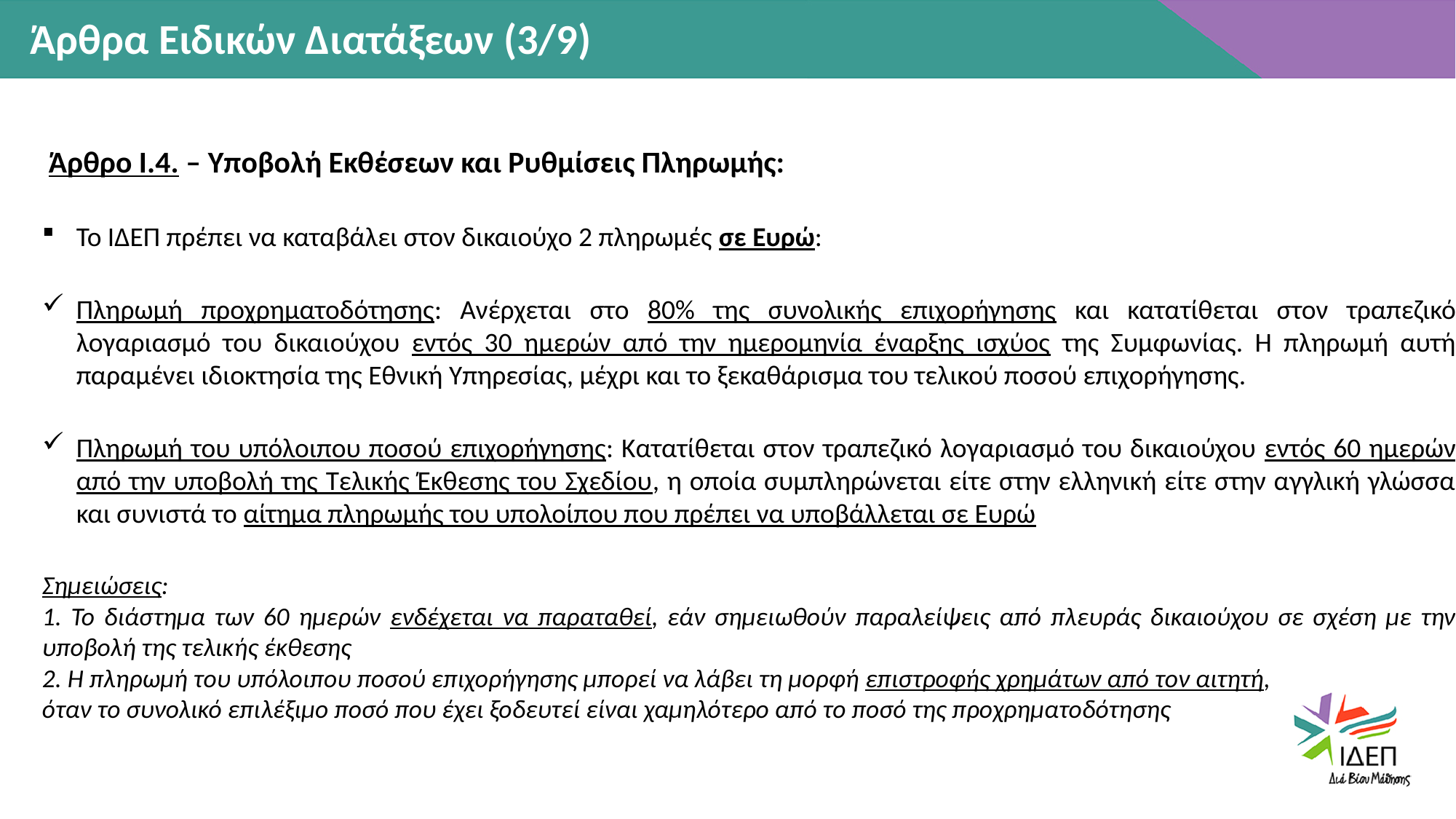

Άρθρα Ειδικών Διατάξεων (3/9)

 Άρθρο Ι.4. – Υποβολή Εκθέσεων και Ρυθμίσεις Πληρωμής:

Το ΙΔΕΠ πρέπει να καταβάλει στον δικαιούχο 2 πληρωμές σε Ευρώ:

Πληρωμή προχρηματοδότησης: Ανέρχεται στο 80% της συνολικής επιχορήγησης και κατατίθεται στον τραπεζικό λογαριασμό του δικαιούχου εντός 30 ημερών από την ημερομηνία έναρξης ισχύος της Συμφωνίας. Η πληρωμή αυτή παραμένει ιδιοκτησία της Εθνική Υπηρεσίας, μέχρι και το ξεκαθάρισμα του τελικού ποσού επιχορήγησης.

Πληρωμή του υπόλοιπου ποσού επιχορήγησης: Κατατίθεται στον τραπεζικό λογαριασμό του δικαιούχου εντός 60 ημερών από την υποβολή της Τελικής Έκθεσης του Σχεδίου, η οποία συμπληρώνεται είτε στην ελληνική είτε στην αγγλική γλώσσα και συνιστά το αίτημα πληρωμής του υπολοίπου που πρέπει να υποβάλλεται σε Ευρώ

Σημειώσεις:
1. Το διάστημα των 60 ημερών ενδέχεται να παραταθεί, εάν σημειωθούν παραλείψεις από πλευράς δικαιούχου σε σχέση με την υποβολή της τελικής έκθεσης
2. Η πληρωμή του υπόλοιπου ποσού επιχορήγησης μπορεί να λάβει τη μορφή επιστροφής χρημάτων από τον αιτητή,
όταν το συνολικό επιλέξιμο ποσό που έχει ξοδευτεί είναι χαμηλότερο από το ποσό της προχρηματοδότησης